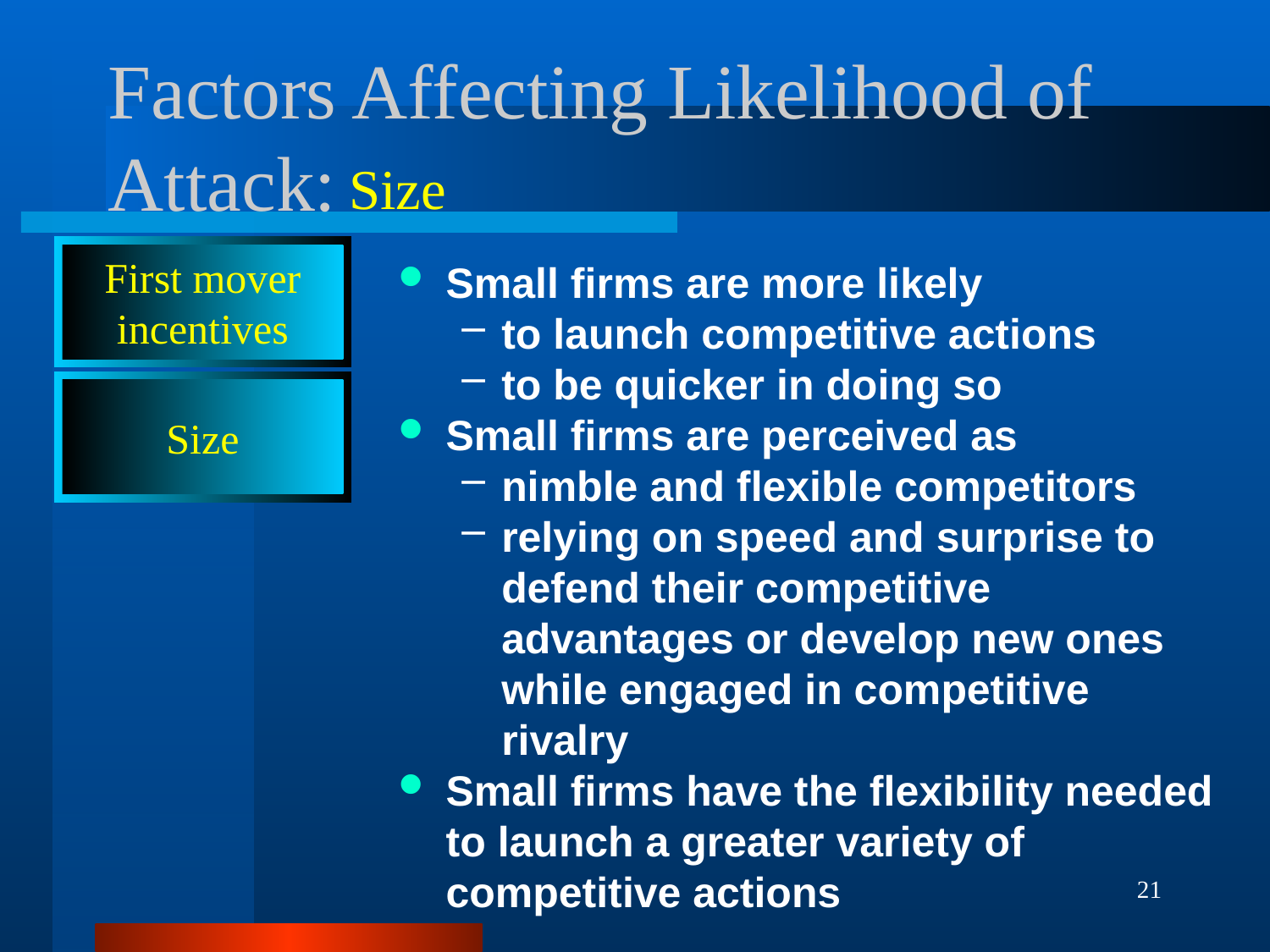

# Factors Affecting Likelihood of Attack:
Size

First mover
incentives
Small firms are more likely
to launch competitive actions
to be quicker in doing so
Small firms are perceived as
nimble and flexible competitors
relying on speed and surprise to defend their competitive advantages or develop new ones while engaged in competitive rivalry
Small firms have the flexibility needed to launch a greater variety of competitive actions

Size
21